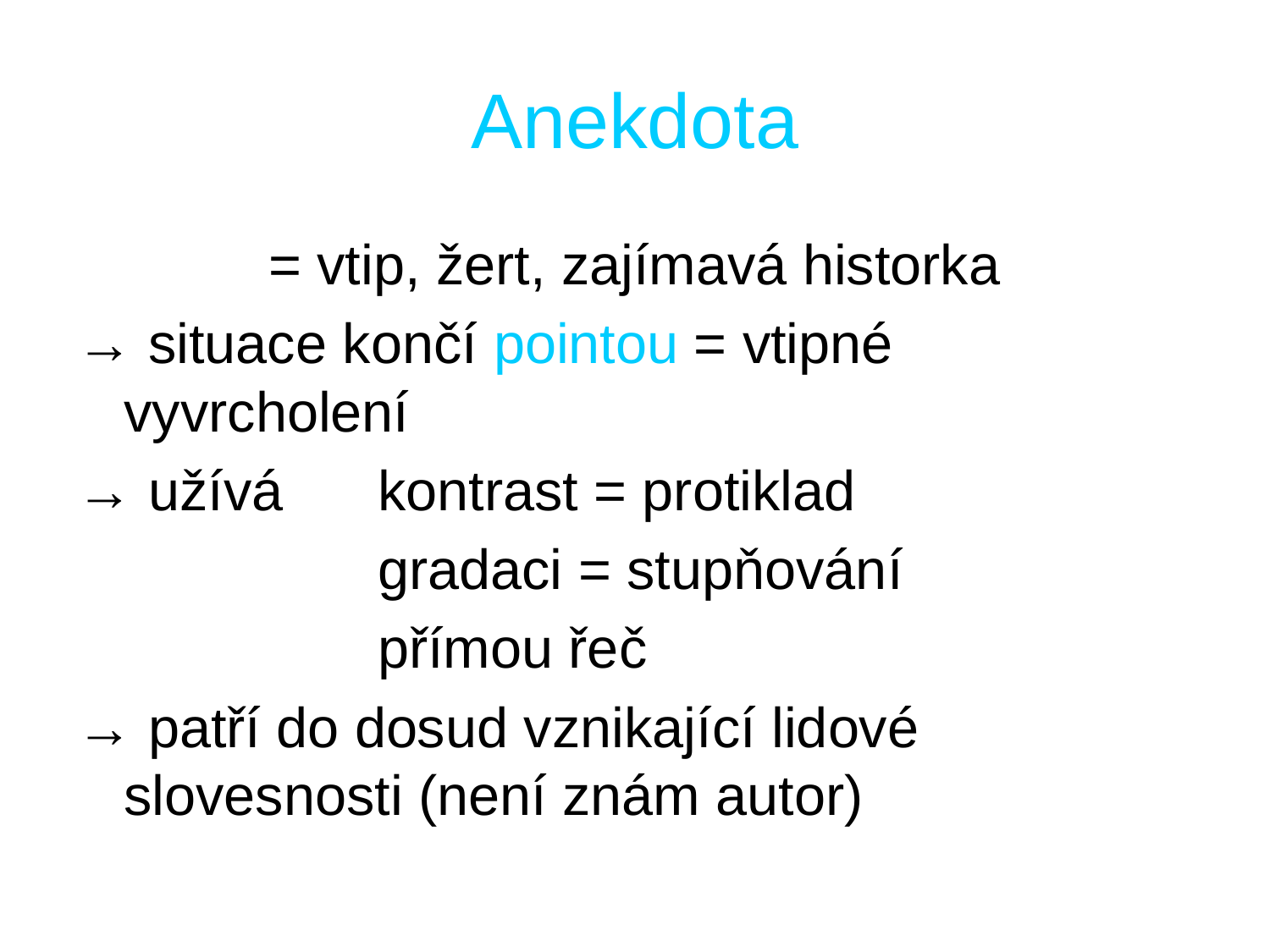

# Anekdota
= vtip, žert, zajímavá historka
→ situace končí pointou = vtipné vyvrcholení
→ užívá 	kontrast = protiklad
			gradaci = stupňování
			přímou řeč
→ patří do dosud vznikající lidové slovesnosti (není znám autor)